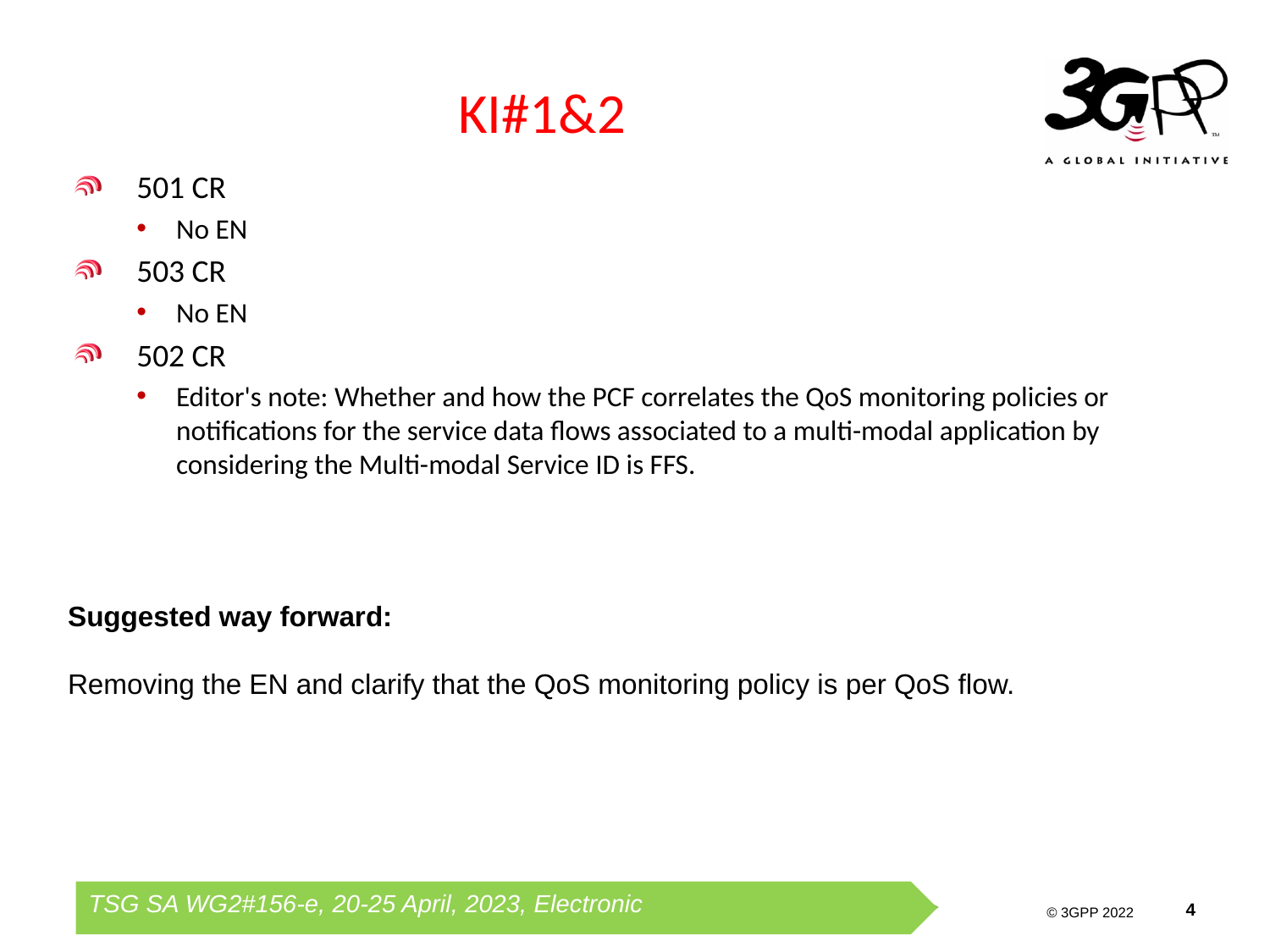

# KI#1&2
501 CR
No EN
503 CR
No EN
502 CR
Editor's note: Whether and how the PCF correlates the QoS monitoring policies or notifications for the service data flows associated to a multi-modal application by considering the Multi-modal Service ID is FFS.

Suggested way forward:

Removing the EN and clarify that the QoS monitoring policy is per QoS flow.